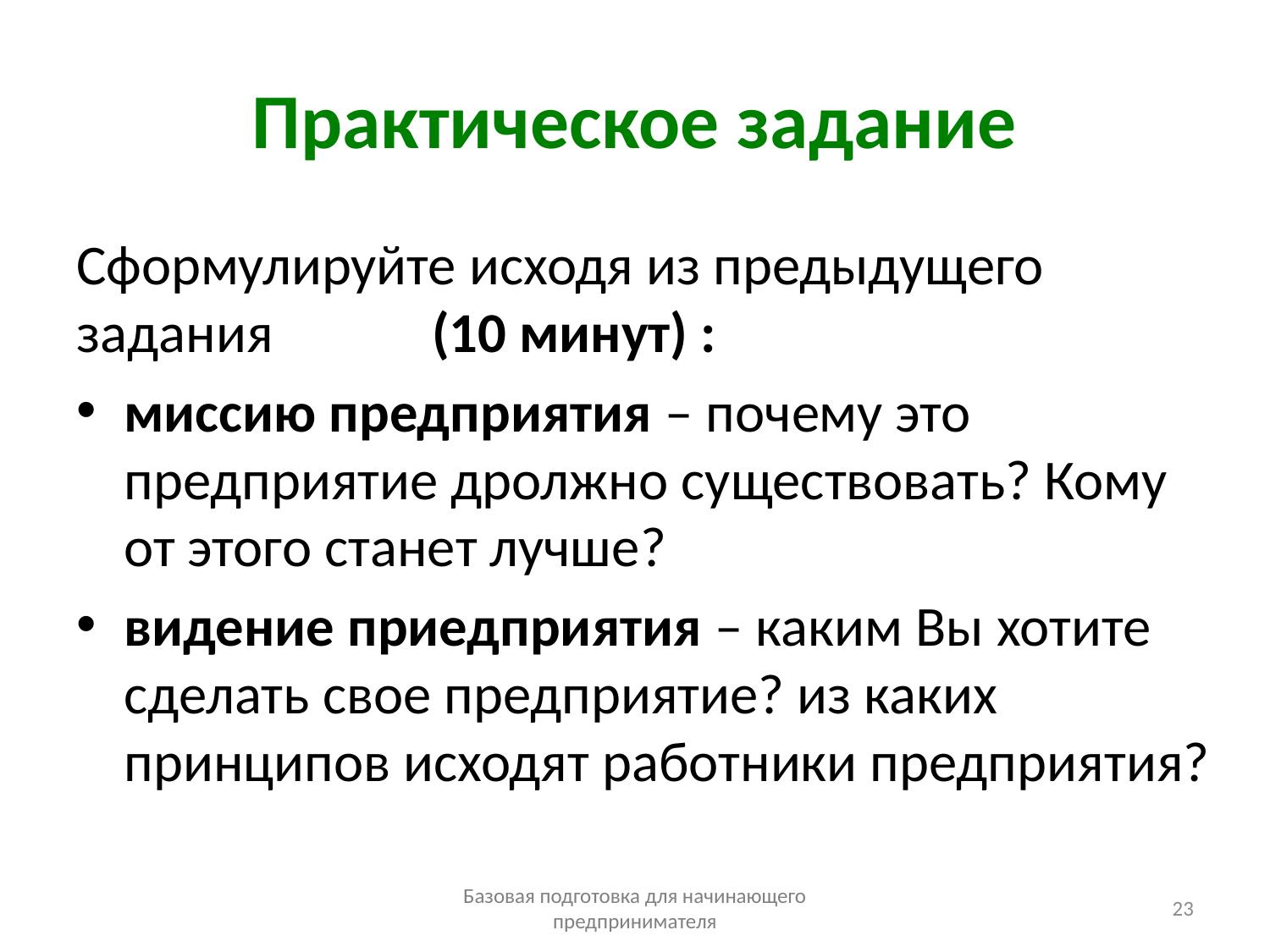

# Практическое задание
Сформулируйте исходя из предыдущего задания 	        (10 минут) :
миссию предприятия – почему это предприятие дролжно существовать? Кому от этого станет лучше?
видение приедприятия – каким Вы хотите сделать свое предприятие? из каких принципов исходят работники предприятия?
Базовая подготовка для начинающего предпринимателя
23